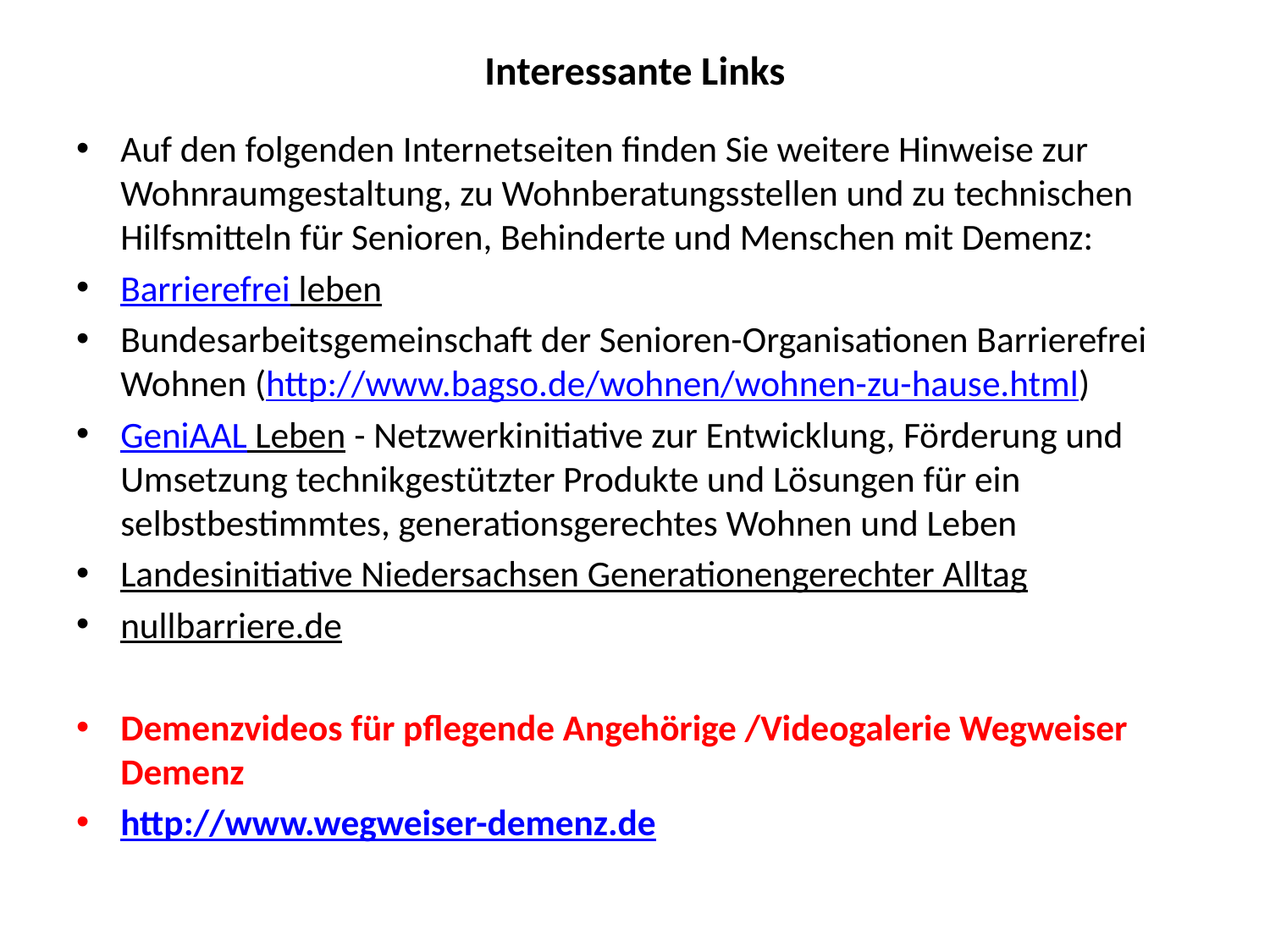

# Interessante Links
Auf den folgenden Internetseiten finden Sie weitere Hinweise zur Wohnraumgestaltung, zu Wohnberatungsstellen und zu technischen Hilfsmitteln für Senioren, Behinderte und Menschen mit Demenz:
Barrierefrei leben
Bundesarbeitsgemeinschaft der Senioren-Organisationen Barrierefrei Wohnen (http://www.bagso.de/wohnen/wohnen-zu-hause.html)
GeniAAL Leben - Netzwerkinitiative zur Entwicklung, Förderung und Umsetzung technikgestützter Produkte und Lösungen für ein selbstbestimmtes, generationsgerechtes Wohnen und Leben
Landesinitiative Niedersachsen Generationengerechter Alltag
nullbarriere.de

Demenzvideos für pflegende Angehörige /Videogalerie Wegweiser Demenz
http://www.wegweiser-demenz.de